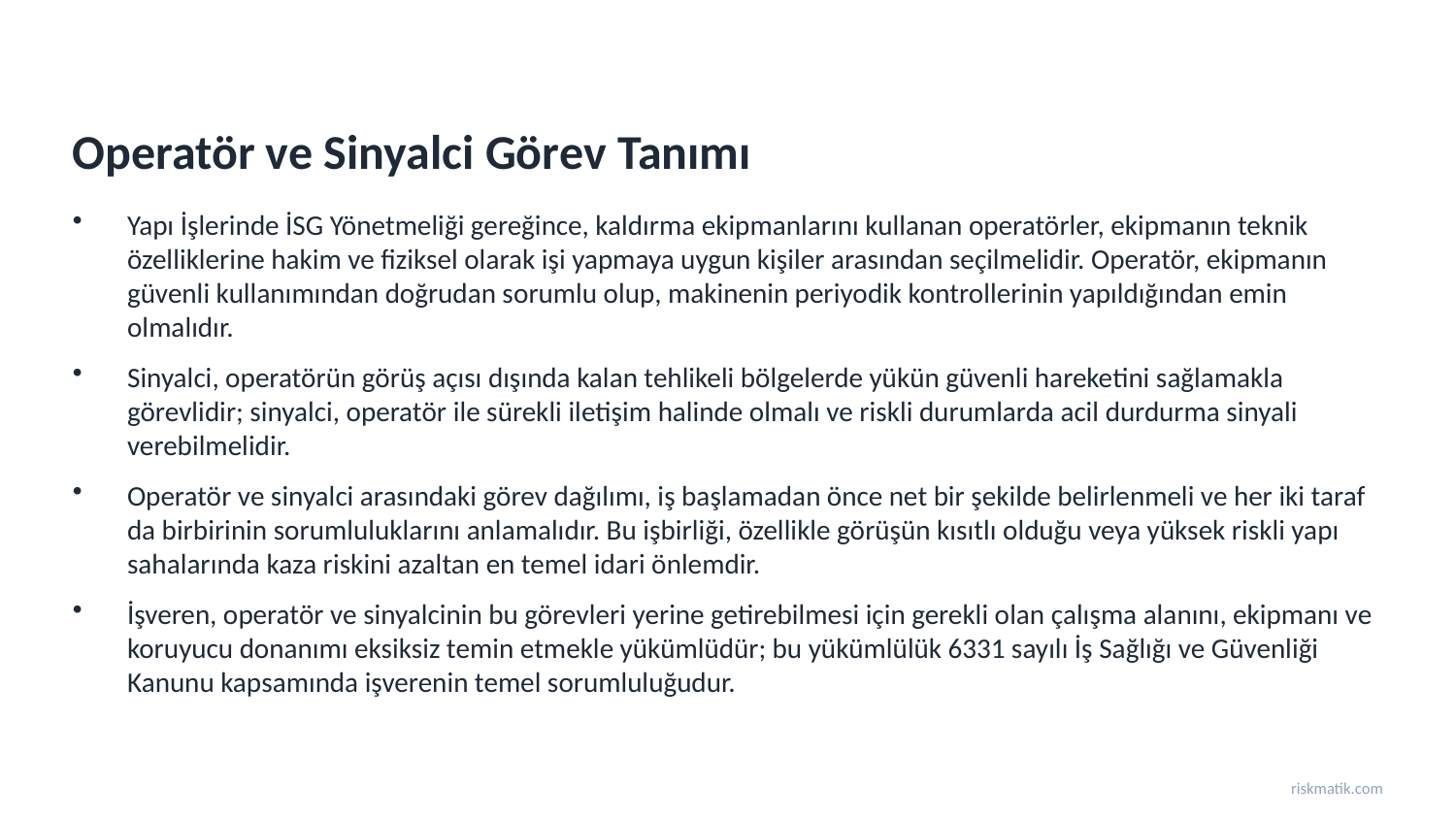

Operatör ve Sinyalci Görev Tanımı
Yapı İşlerinde İSG Yönetmeliği gereğince, kaldırma ekipmanlarını kullanan operatörler, ekipmanın teknik özelliklerine hakim ve fiziksel olarak işi yapmaya uygun kişiler arasından seçilmelidir. Operatör, ekipmanın güvenli kullanımından doğrudan sorumlu olup, makinenin periyodik kontrollerinin yapıldığından emin olmalıdır.
Sinyalci, operatörün görüş açısı dışında kalan tehlikeli bölgelerde yükün güvenli hareketini sağlamakla görevlidir; sinyalci, operatör ile sürekli iletişim halinde olmalı ve riskli durumlarda acil durdurma sinyali verebilmelidir.
Operatör ve sinyalci arasındaki görev dağılımı, iş başlamadan önce net bir şekilde belirlenmeli ve her iki taraf da birbirinin sorumluluklarını anlamalıdır. Bu işbirliği, özellikle görüşün kısıtlı olduğu veya yüksek riskli yapı sahalarında kaza riskini azaltan en temel idari önlemdir.
İşveren, operatör ve sinyalcinin bu görevleri yerine getirebilmesi için gerekli olan çalışma alanını, ekipmanı ve koruyucu donanımı eksiksiz temin etmekle yükümlüdür; bu yükümlülük 6331 sayılı İş Sağlığı ve Güvenliği Kanunu kapsamında işverenin temel sorumluluğudur.
riskmatik.com